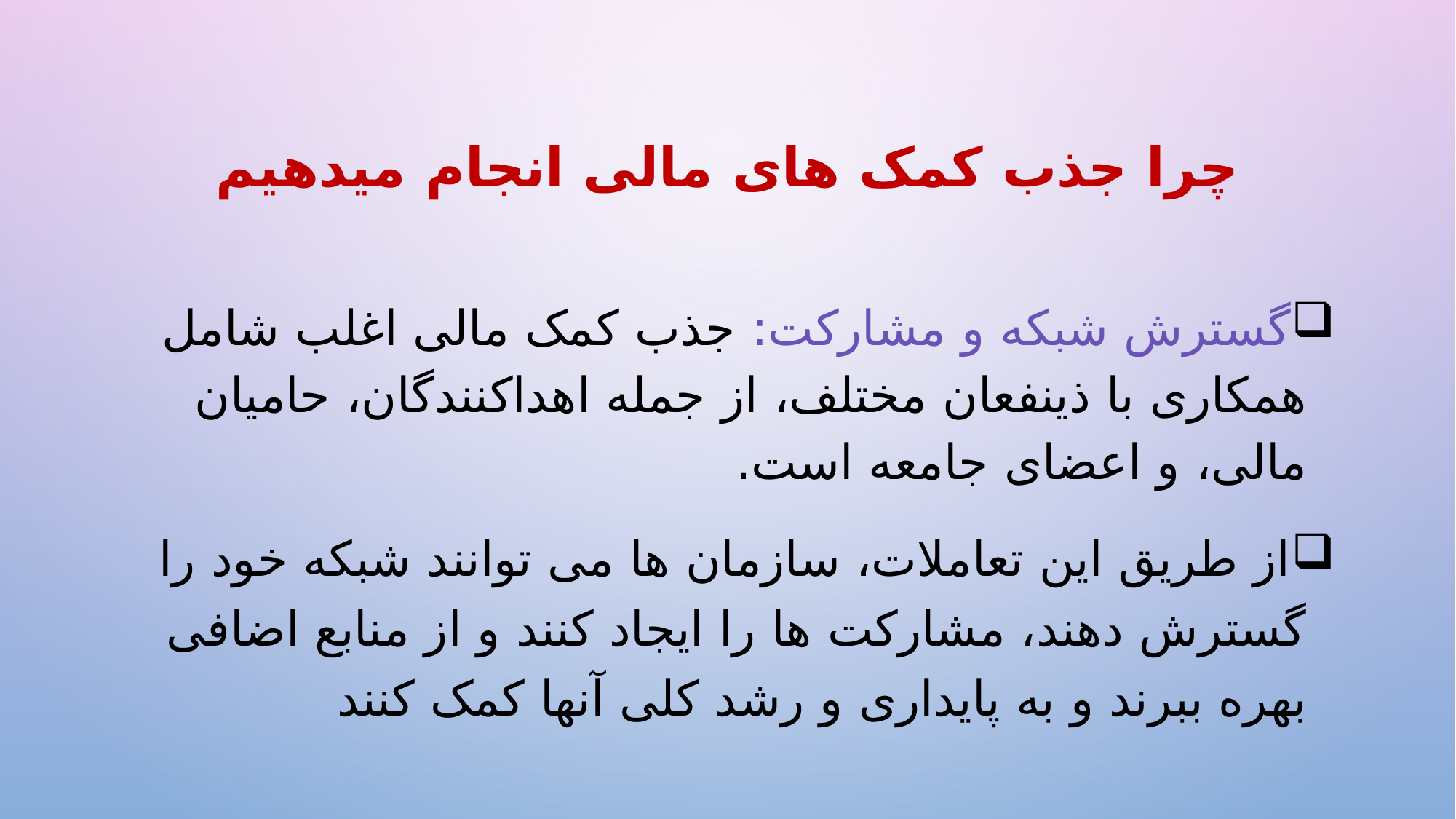

# چرا جذب کمک های مالی انجام میدهیم
گسترش شبکه و مشارکت: جذب کمک مالی اغلب شامل همکاری با ذینفعان مختلف، از جمله اهداکنندگان، حامیان مالی، و اعضای جامعه است.
از طریق این تعاملات، سازمان ها می توانند شبکه خود را گسترش دهند، مشارکت ها را ایجاد کنند و از منابع اضافی بهره ببرند و به پایداری و رشد کلی آنها کمک کنند